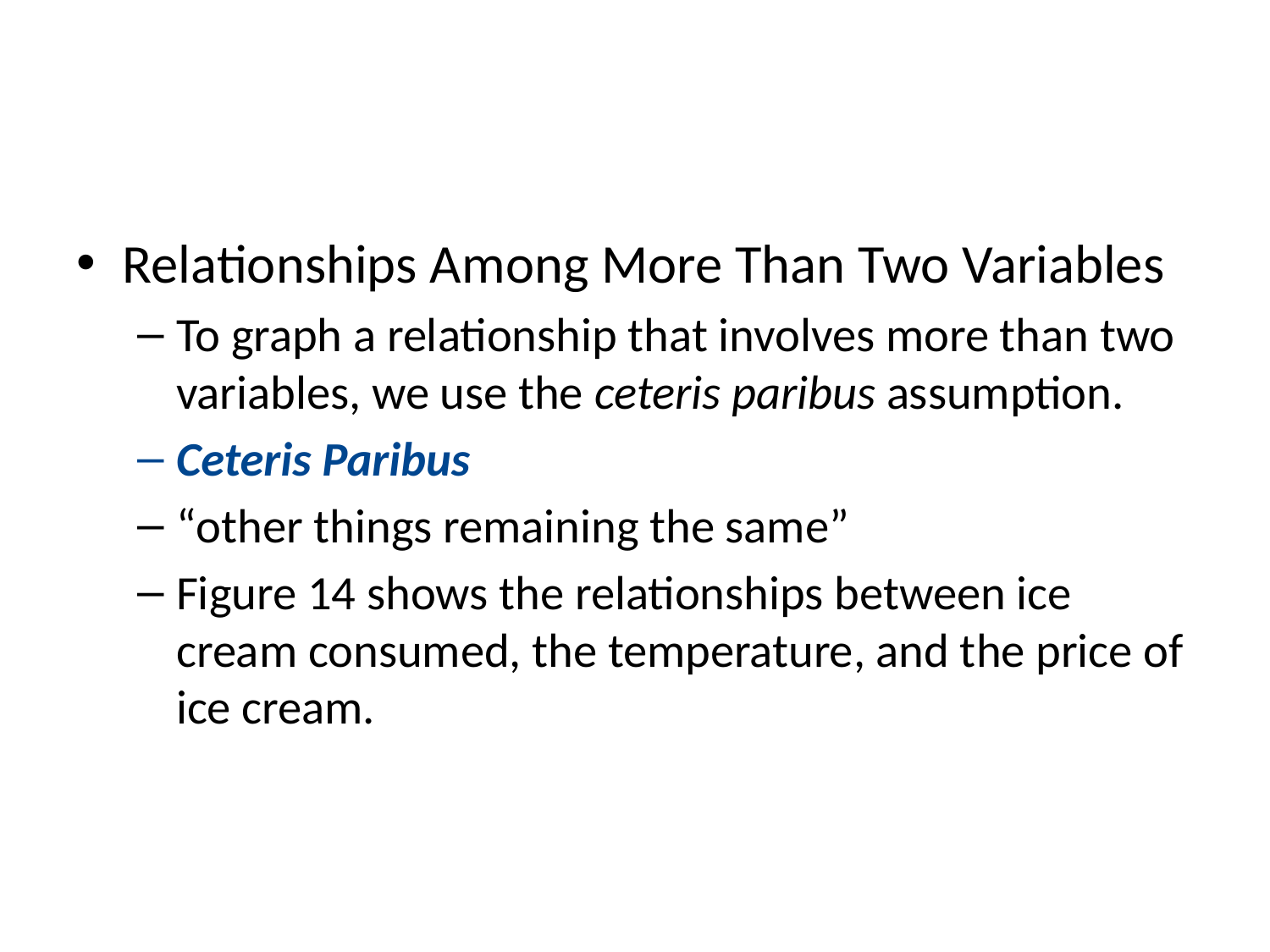

Relationships Among More Than Two Variables
To graph a relationship that involves more than two variables, we use the ceteris paribus assumption.
Ceteris Paribus
“other things remaining the same”
Figure 14 shows the relationships between ice cream consumed, the temperature, and the price of ice cream.